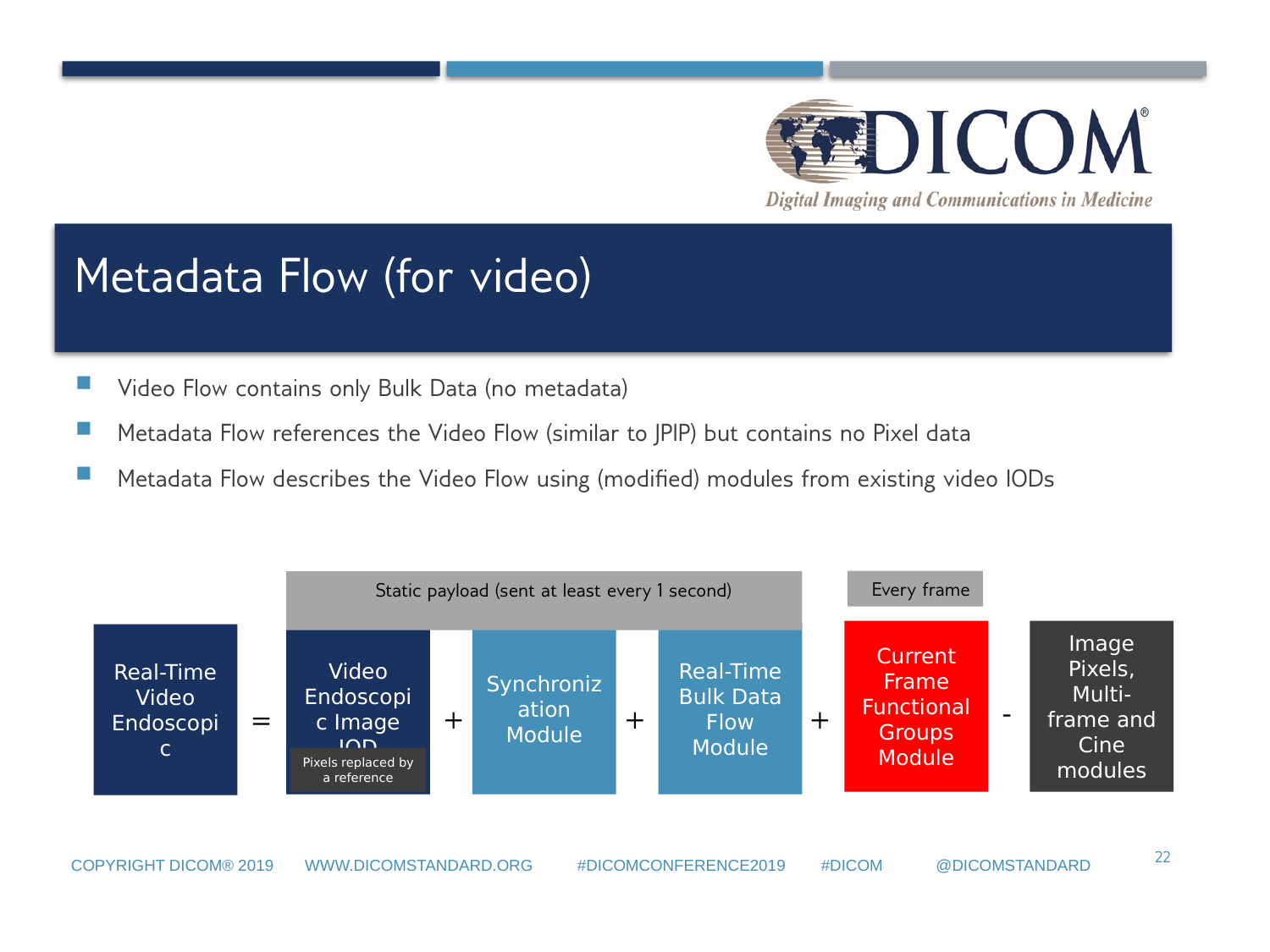

# Metadata Flow (for video)
Video Flow contains only Bulk Data (no metadata)
Metadata Flow references the Video Flow (similar to JPIP) but contains no Pixel data
Metadata Flow describes the Video Flow using (modified) modules from existing video IODs
  Every frame
             Static payload (sent at least every 1 second)
Current Frame Functional Groups Module
Image Pixels, Multi-frame and Cine modules
Video Endoscopic Image IOD
Synchronization Module
Real-Time Bulk Data Flow Module
Real-Time
Video Endoscopic
-
+
+
+
=
Pixels replaced by a reference
22
Copyright DICOM® 2019       www.dicomstandard.org          #DICOMConference2019        #DICOM            @DICOMstandard